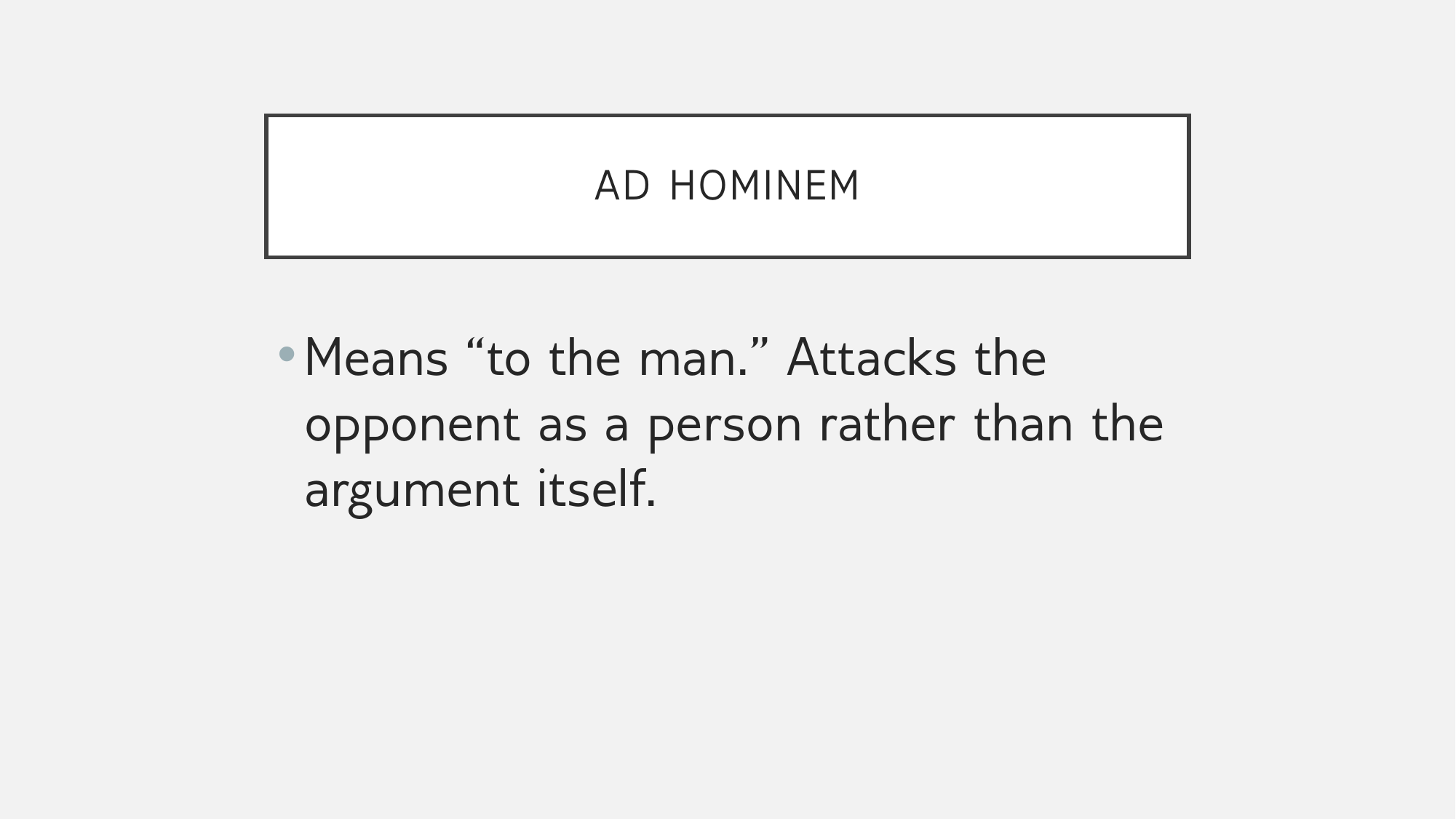

# Ad hominem
Means “to the man.” Attacks the opponent as a person rather than the argument itself.